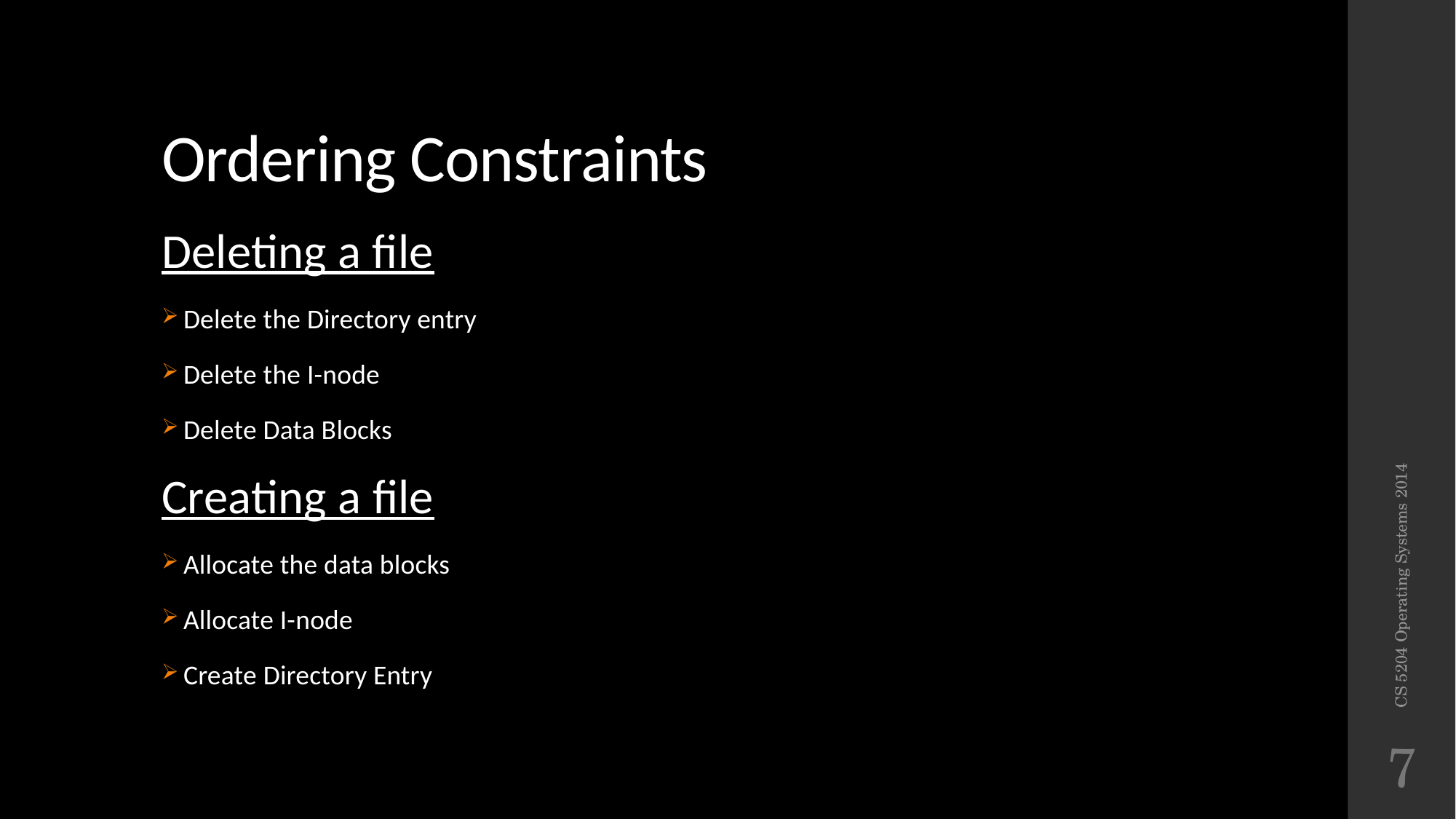

# Ordering Constraints
Deleting a file
Delete the Directory entry
Delete the I-node
Delete Data Blocks
Creating a file
Allocate the data blocks
Allocate I-node
Create Directory Entry
CS 5204 Operating Systems 2014
7